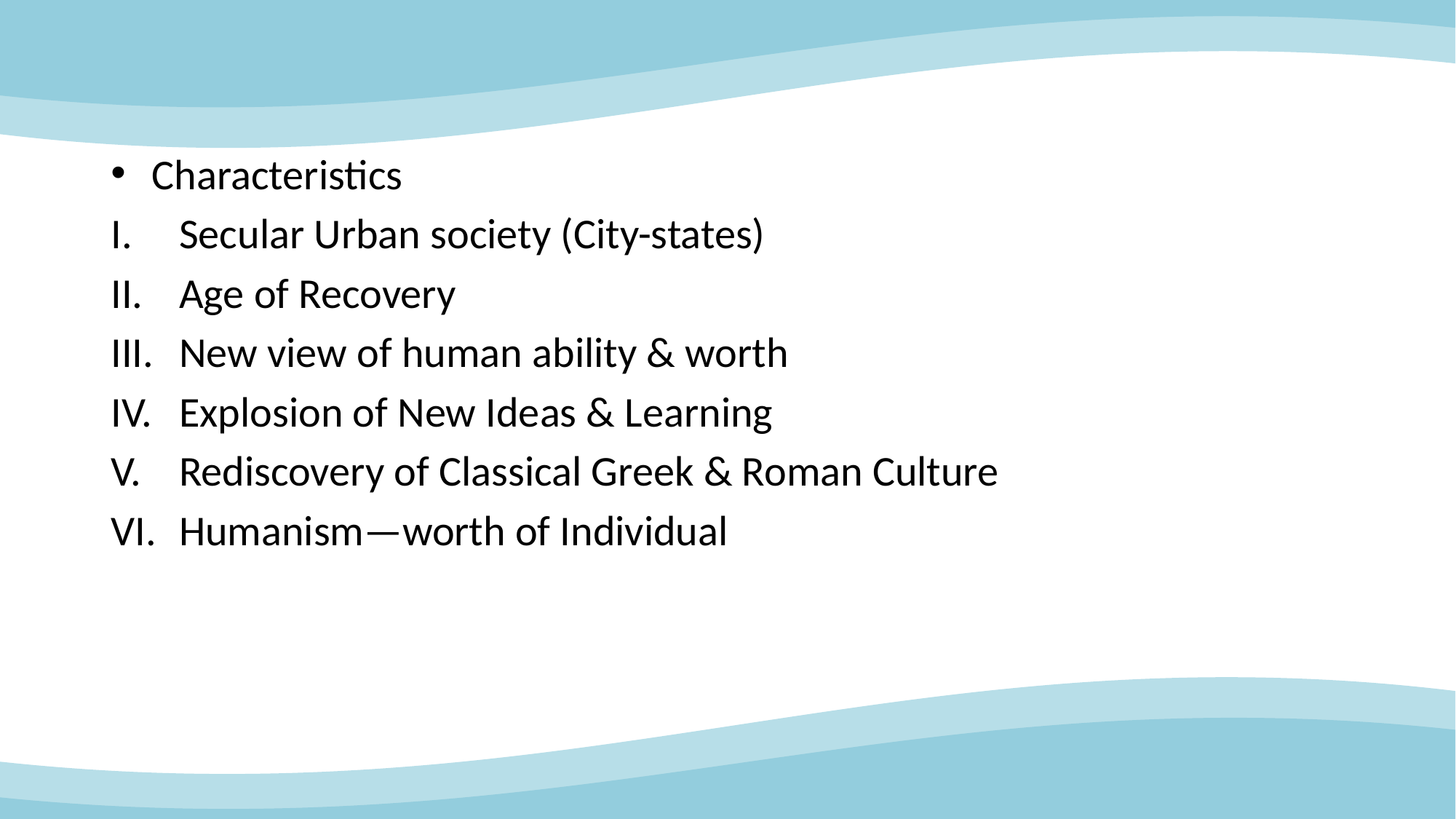

#
Characteristics
Secular Urban society (City-states)
Age of Recovery
New view of human ability & worth
Explosion of New Ideas & Learning
Rediscovery of Classical Greek & Roman Culture
Humanism—worth of Individual